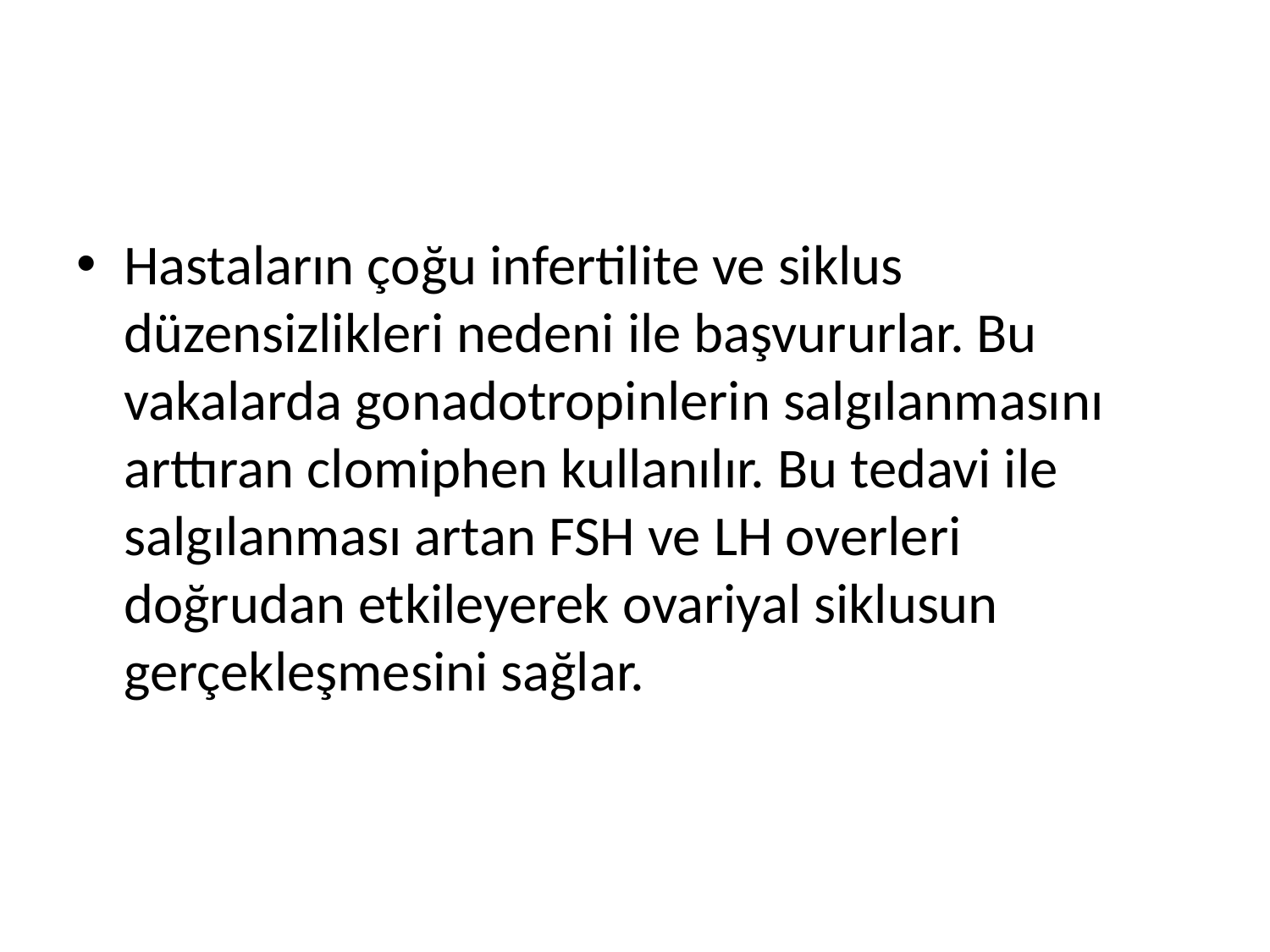

#
Hastaların çoğu infertilite ve siklus düzensizlikleri nedeni ile başvururlar. Bu vakalarda gonadotropinlerin salgılanmasını arttıran clomiphen kullanılır. Bu tedavi ile salgılanması artan FSH ve LH overleri doğrudan etkileyerek ovariyal siklusun gerçekleşmesini sağlar.